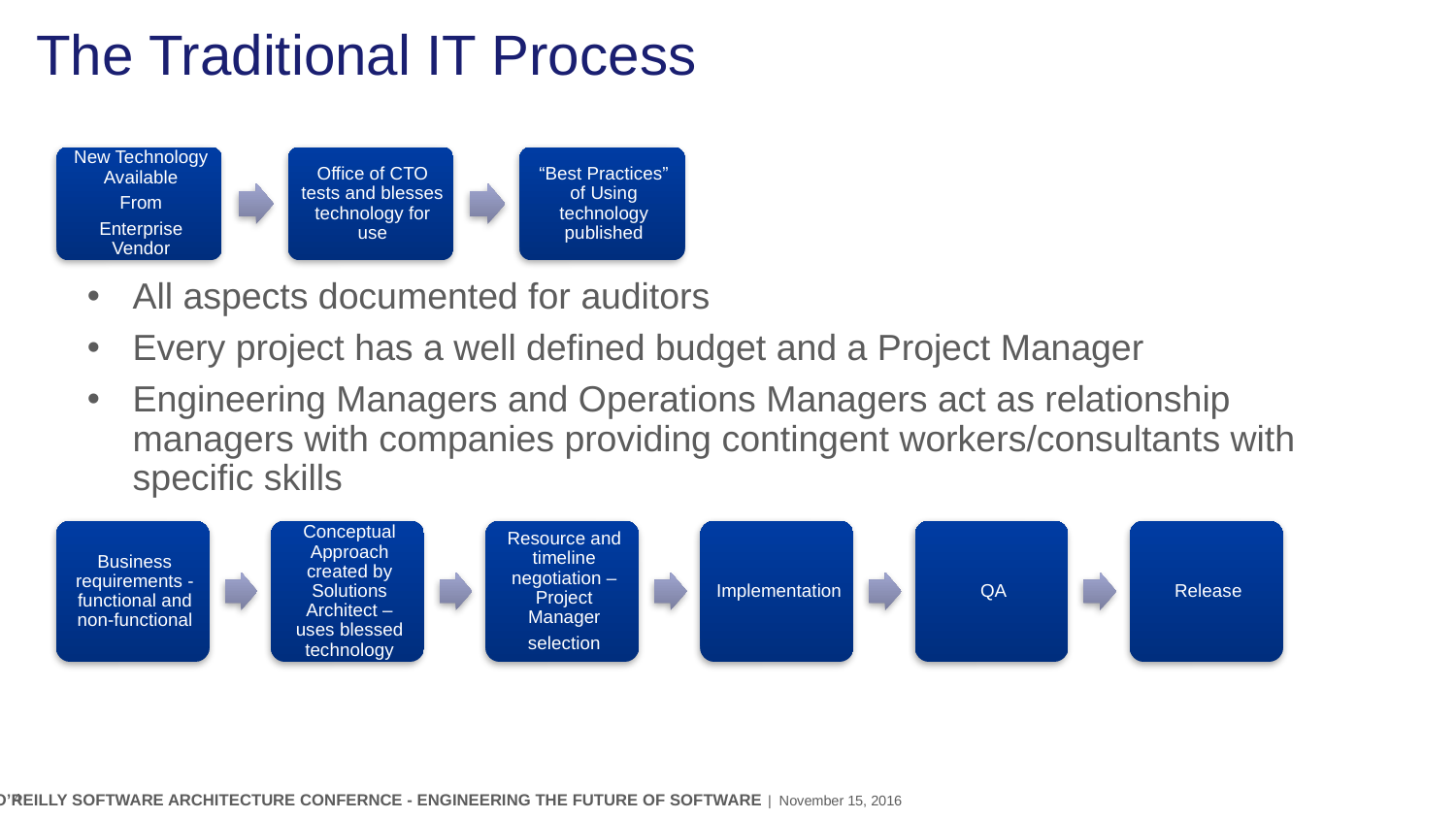

# The Traditional IT Process
New Technology Available
From
Enterprise Vendor

Office of CTO tests and blesses technology for use

“Best Practices” of Using technology published
All aspects documented for auditors
Every project has a well defined budget and a Project Manager
Engineering Managers and Operations Managers act as relationship managers with companies providing contingent workers/consultants with specific skills
Business requirements - functional and non-functional

Conceptual Approach created by Solutions Architect – uses blessed technology

Resource and timeline negotiation – Project Manager
selection

Implementation

QA

Release